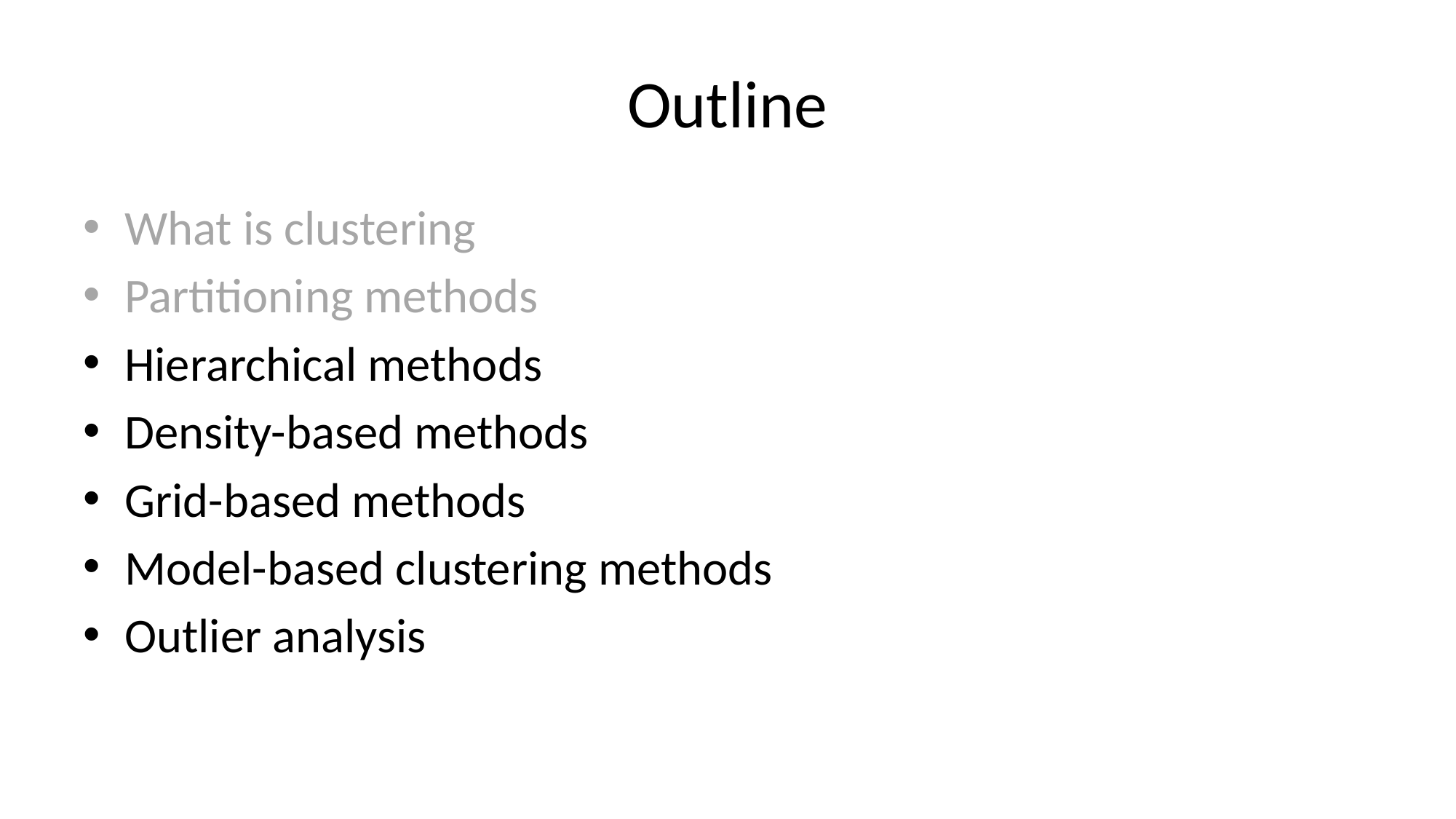

# Outline
What is clustering
Partitioning methods
Hierarchical methods
Density-based methods
Grid-based methods
Model-based clustering methods
Outlier analysis